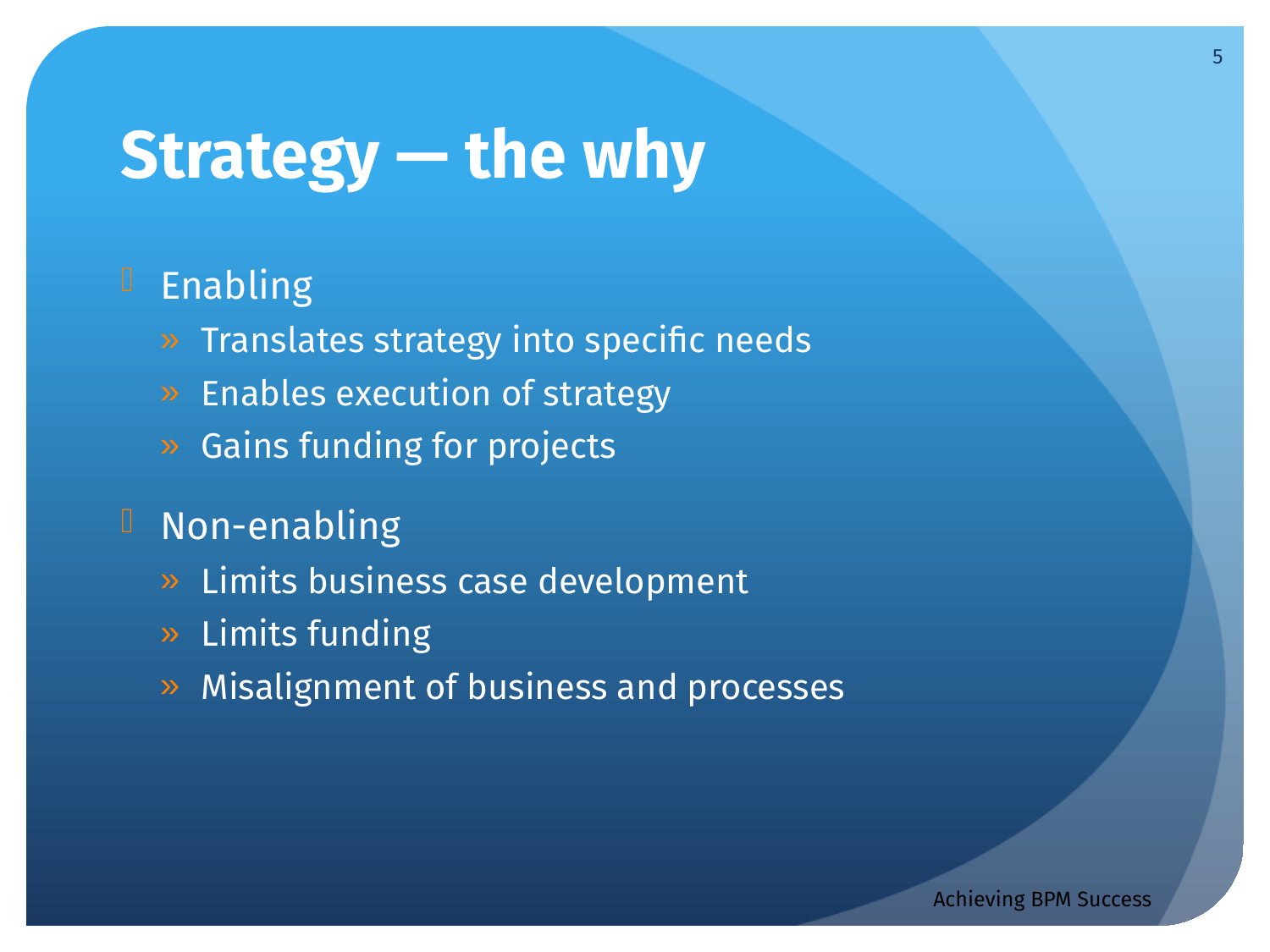

5
# Strategy — the why
Enabling
Translates strategy into specific needs
Enables execution of strategy
Gains funding for projects
Non-enabling
Limits business case development
Limits funding
Misalignment of business and processes

Achieving BPM Success